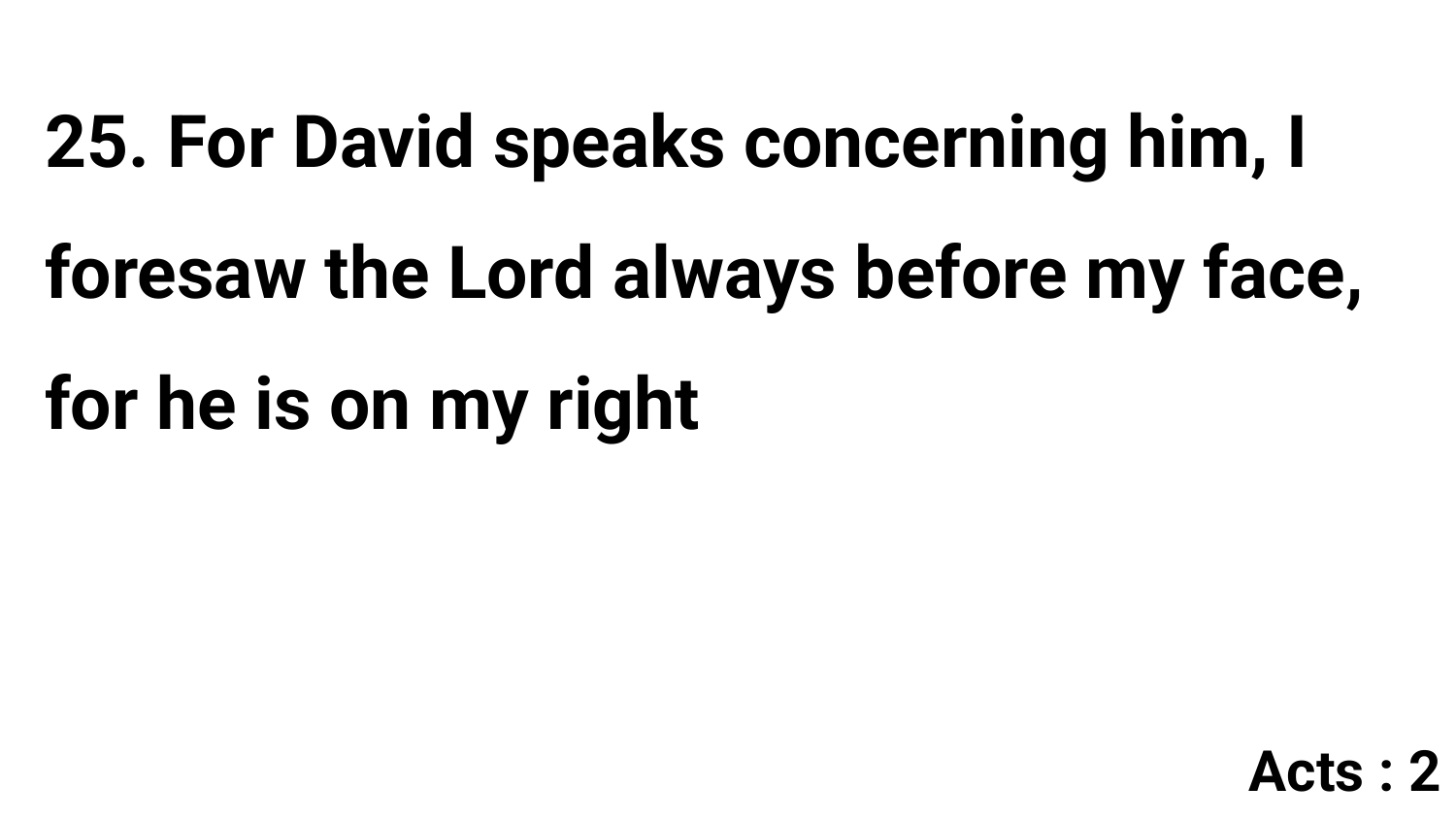

25. For David speaks concerning him, I foresaw the Lord always before my face, for he is on my right
Acts : 2